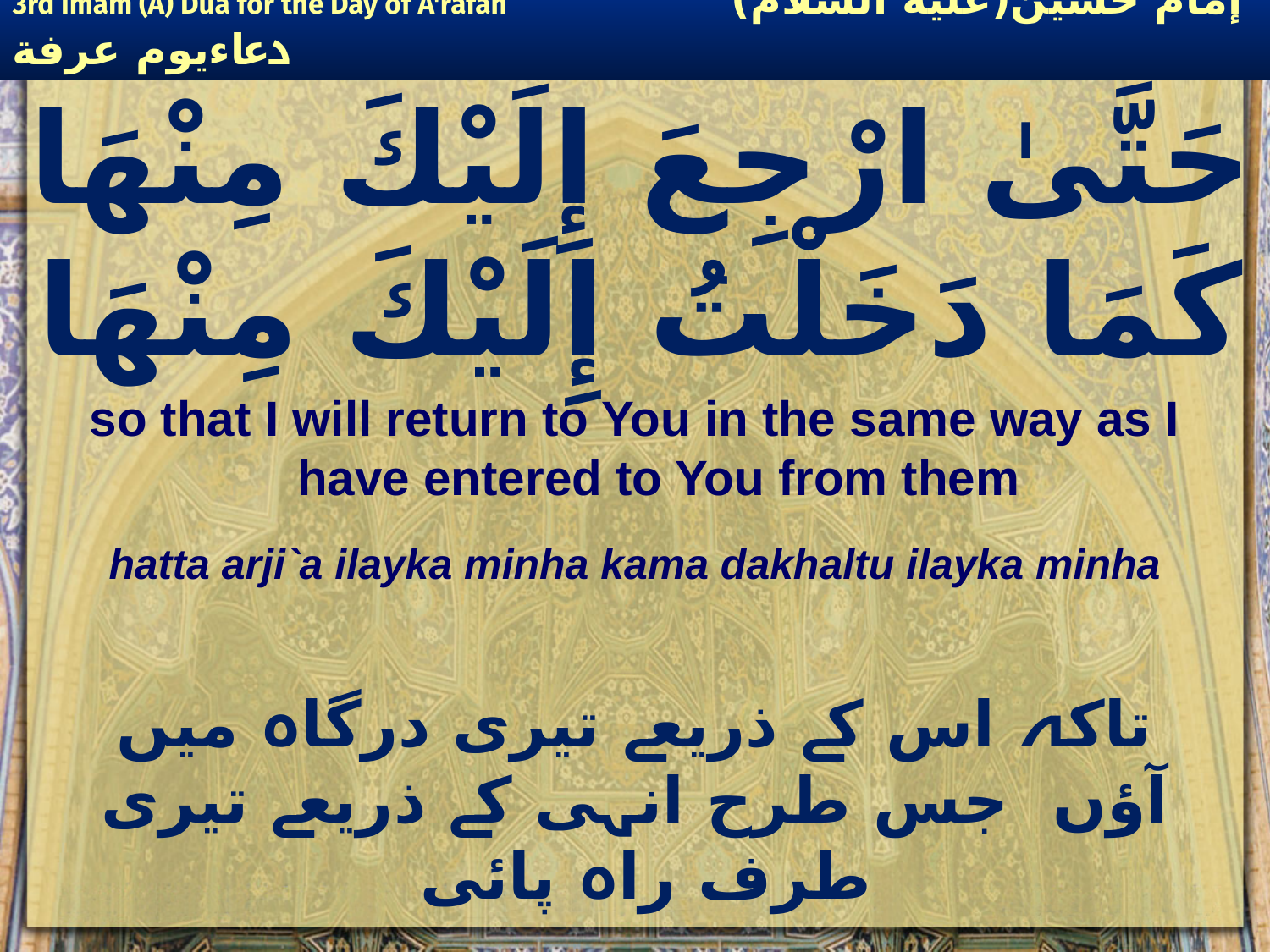

# حَتَّىٰ ارْجِعَ إِلَيْكَ مِنْهَا كَمَا دَخَلْتُ إِلَيْكَ مِنْهَا
so that I will return to You in the same way as I have entered to You from them
hatta arji`a ilayka minha kama dakhaltu ilayka minha
تاکہ اس کے ذریعے تیری درگاہ میں آؤں  جس طرح انہی کے ذریعے تیری طرف راہ پائی